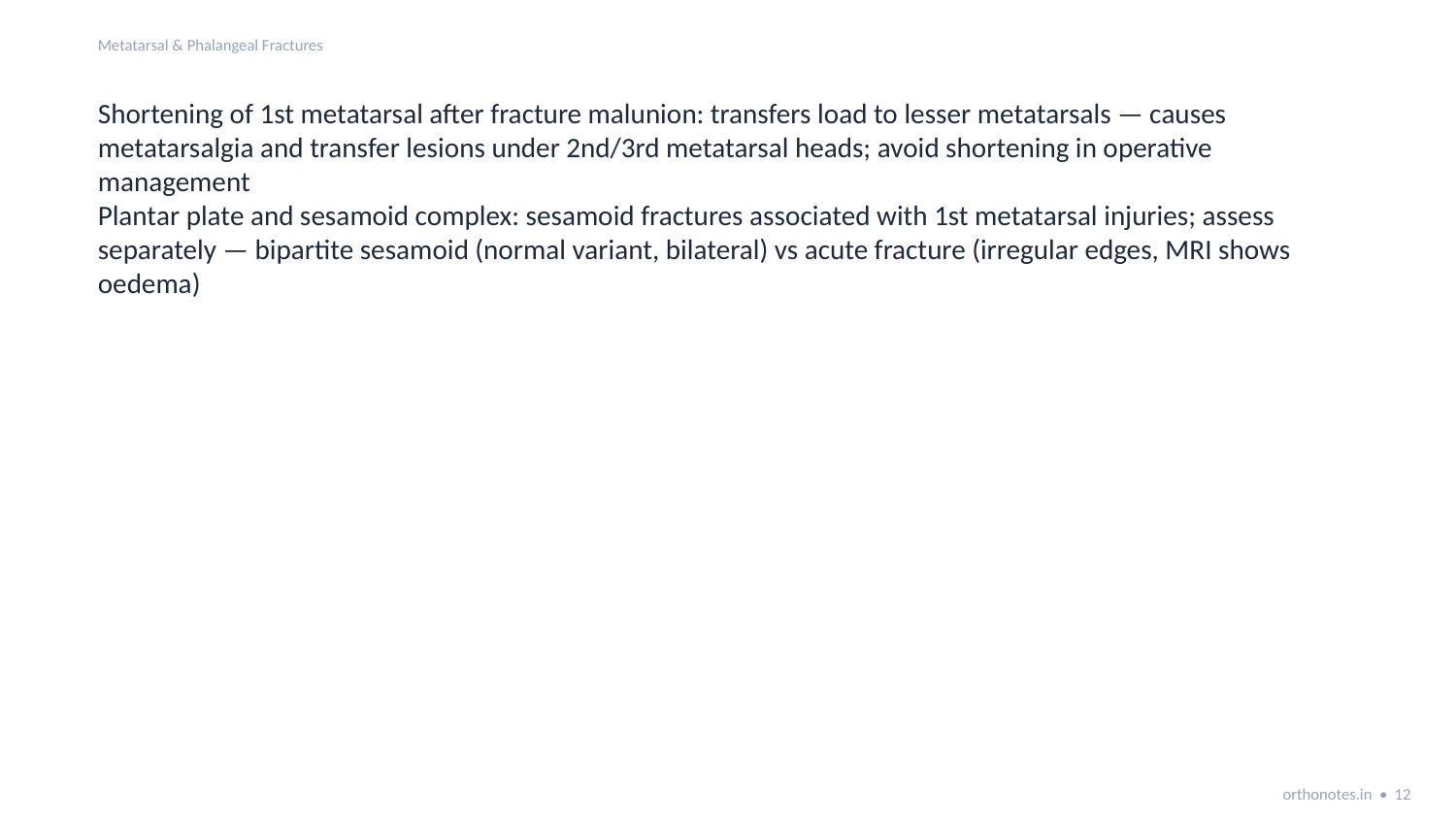

Metatarsal & Phalangeal Fractures
Shortening of 1st metatarsal after fracture malunion: transfers load to lesser metatarsals — causes metatarsalgia and transfer lesions under 2nd/3rd metatarsal heads; avoid shortening in operative management
Plantar plate and sesamoid complex: sesamoid fractures associated with 1st metatarsal injuries; assess separately — bipartite sesamoid (normal variant, bilateral) vs acute fracture (irregular edges, MRI shows oedema)
orthonotes.in  •  12